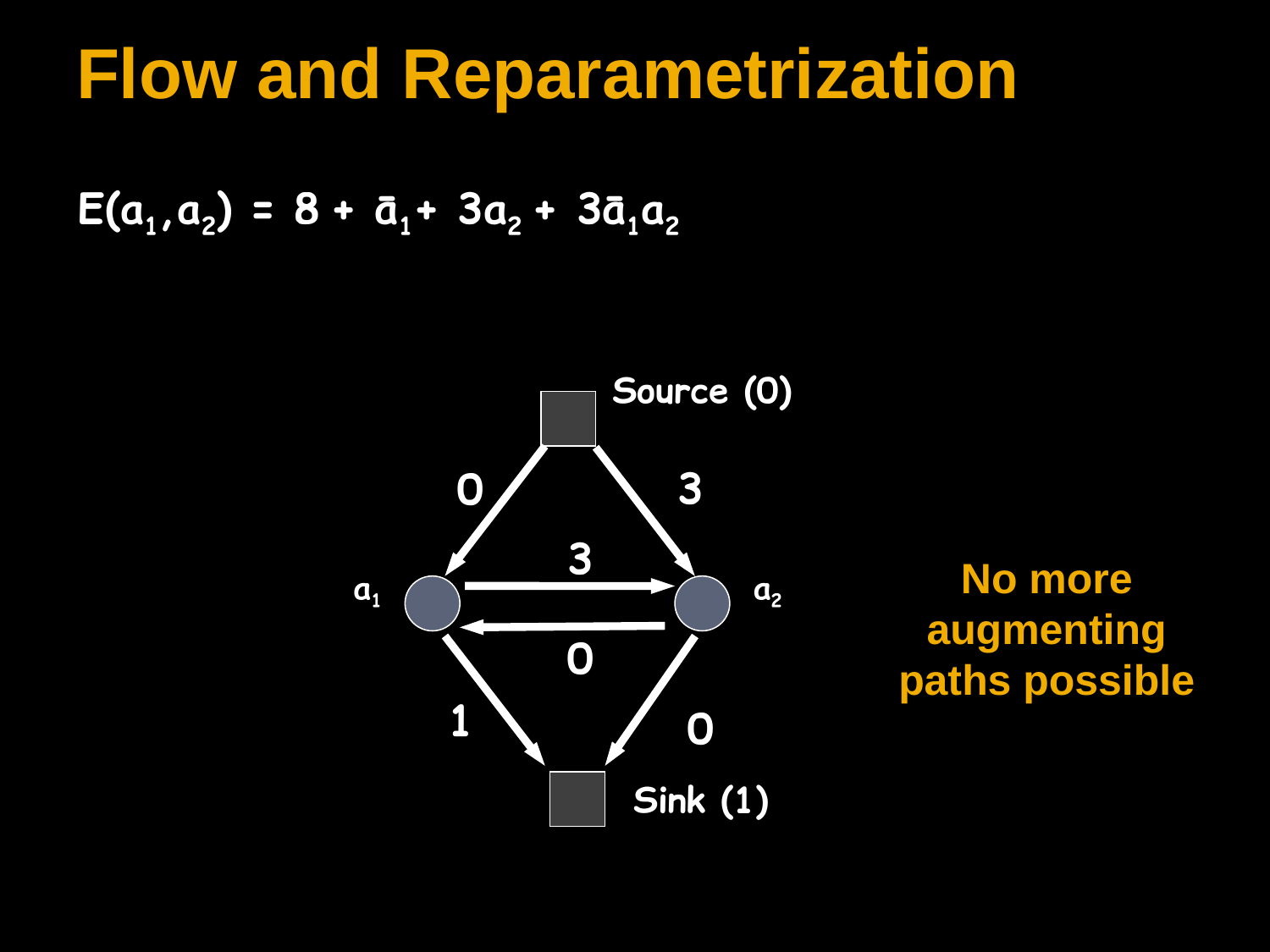

# Flow and Reparametrization
E(a1,a2) = 8 + ā1+ 3a2 + 3ā1a2
Source (0)

3
0
3
No more augmenting paths possible
a1
a2

0

1
0
Sink (1)